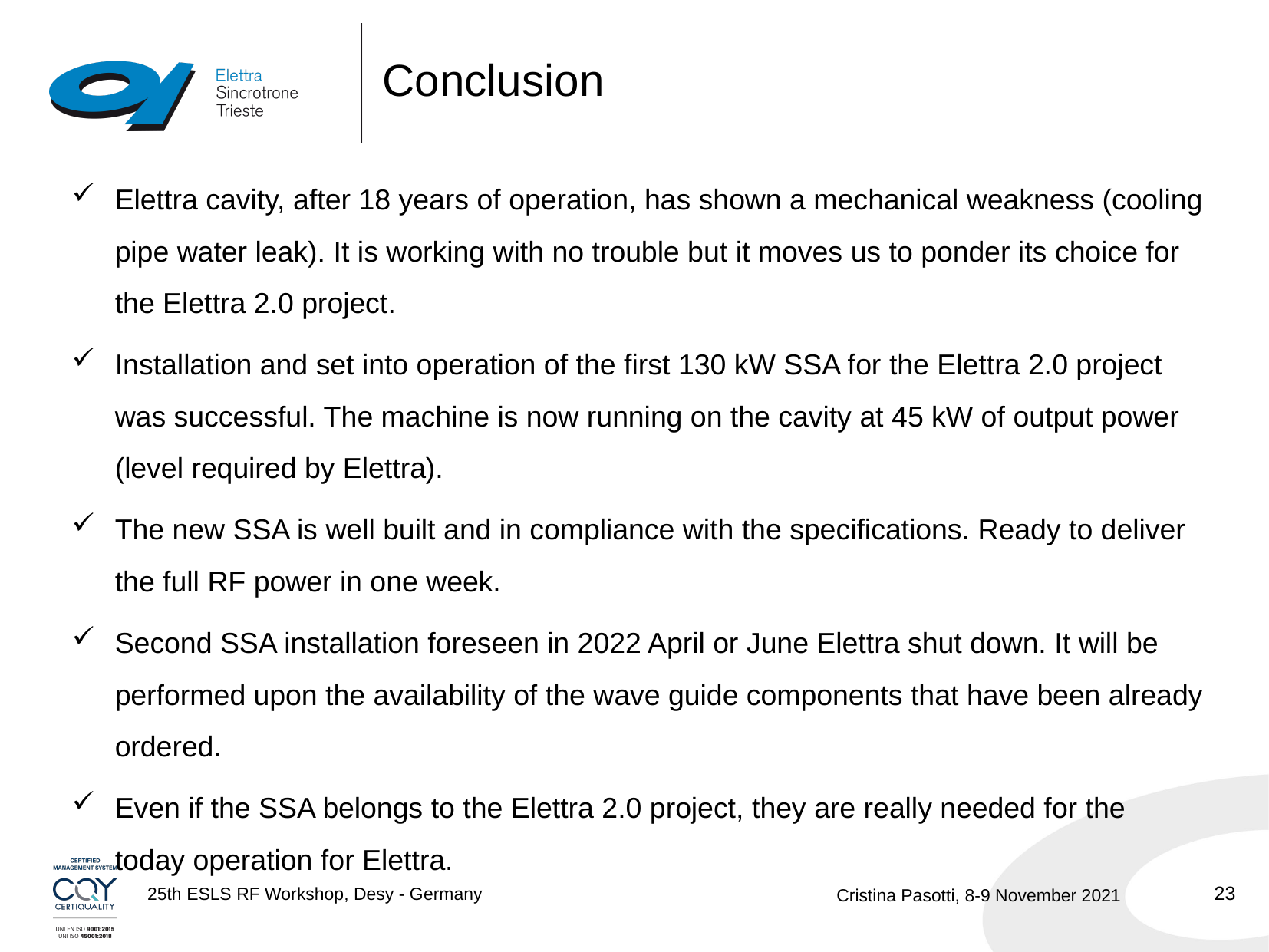

# Conclusion
Elettra cavity, after 18 years of operation, has shown a mechanical weakness (cooling pipe water leak). It is working with no trouble but it moves us to ponder its choice for the Elettra 2.0 project.
Installation and set into operation of the first 130 kW SSA for the Elettra 2.0 project was successful. The machine is now running on the cavity at 45 kW of output power (level required by Elettra).
The new SSA is well built and in compliance with the specifications. Ready to deliver the full RF power in one week.
Second SSA installation foreseen in 2022 April or June Elettra shut down. It will be performed upon the availability of the wave guide components that have been already ordered.
Even if the SSA belongs to the Elettra 2.0 project, they are really needed for the today operation for Elettra.
23